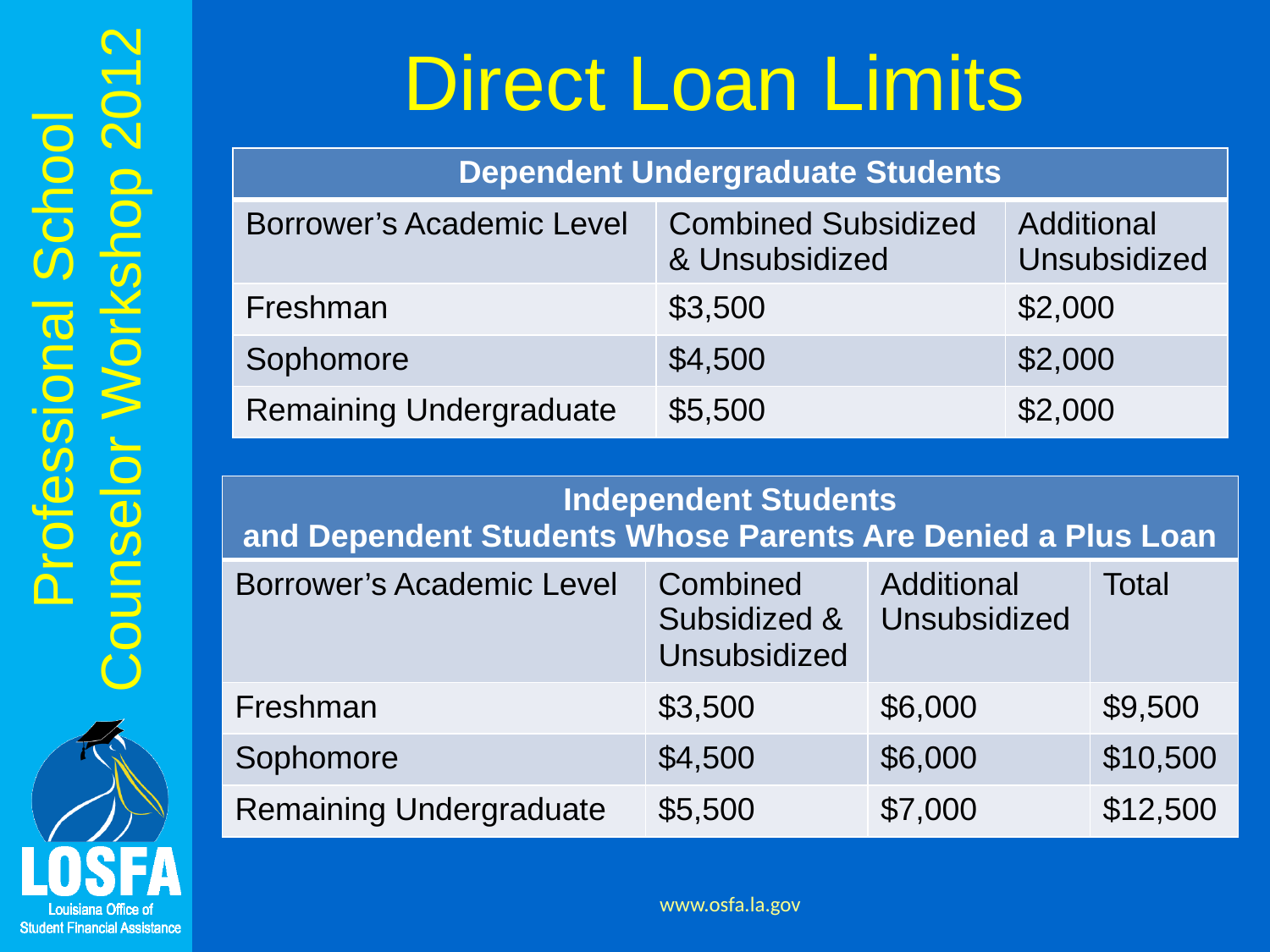

# Direct Loan Limits
| Dependent Undergraduate Students |  |  |
| --- | --- | --- |
| Borrower’s Academic Level | Combined Subsidized & Unsubsidized | Additional Unsubsidized |
| Freshman | $3,500 | $2,000 |
| Sophomore | $4,500 | $2,000 |
| Remaining Undergraduate | $5,500 | $2,000 |
| Independent Students and Dependent Students Whose Parents Are Denied a Plus Loan |  |  |  |
| --- | --- | --- | --- |
| Borrower’s Academic Level | Combined Subsidized & Unsubsidized | Additional Unsubsidized | Total |
| Freshman | $3,500 | $6,000 | $9,500 |
| Sophomore | $4,500 | $6,000 | $10,500 |
| Remaining Undergraduate | $5,500 | $7,000 | $12,500 |
www.osfa.la.gov